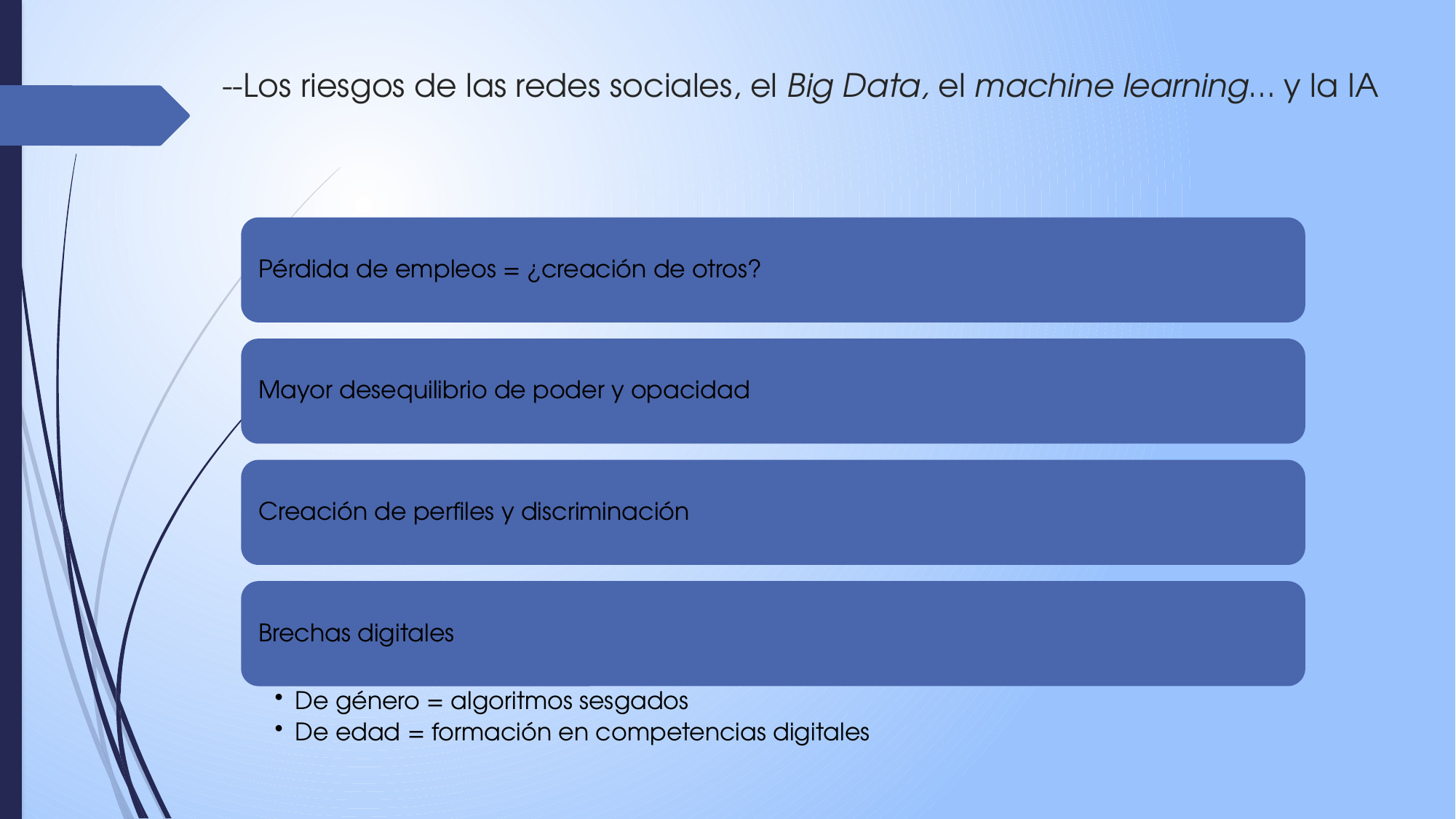

# --Los riesgos de las redes sociales, el Big Data, el machine learning… y la IA
Pérdida de empleos = ¿creación de otros?
Mayor desequilibrio de poder y opacidad
Creación de perfiles y discriminación
Brechas digitales
De género = algoritmos sesgados
De edad = formación en competencias digitales